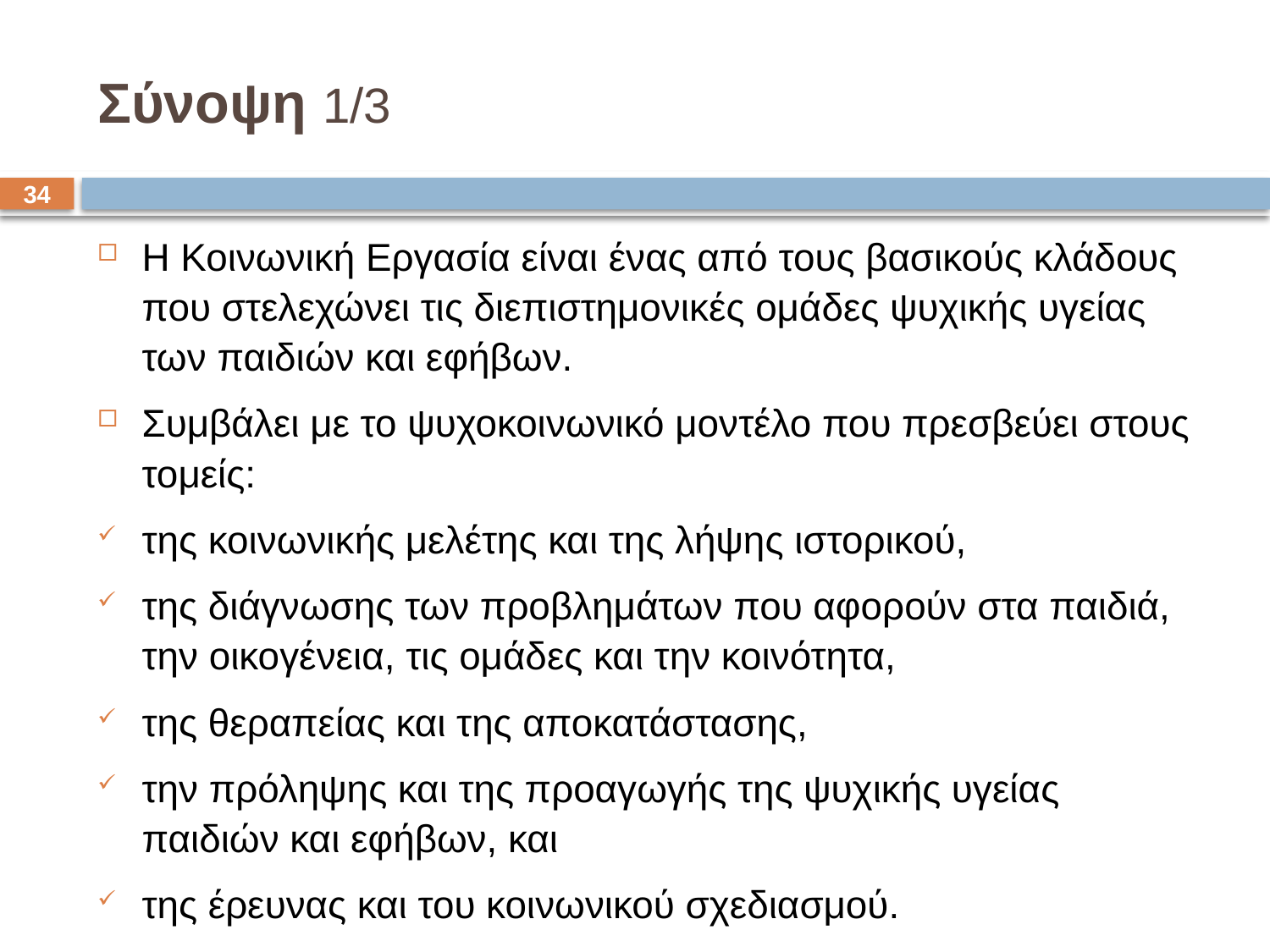

# Σύνοψη 1/3
34
Η Κοινωνική Εργασία είναι ένας από τους βασικούς κλάδους που στελεχώνει τις διεπιστημονικές ομάδες ψυχικής υγείας των παιδιών και εφήβων.
Συμβάλει με το ψυχοκοινωνικό μοντέλο που πρεσβεύει στους τομείς:
της κοινωνικής μελέτης και της λήψης ιστορικού,
της διάγνωσης των προβλημάτων που αφορούν στα παιδιά, την οικογένεια, τις ομάδες και την κοινότητα,
της θεραπείας και της αποκατάστασης,
την πρόληψης και της προαγωγής της ψυχικής υγείας παιδιών και εφήβων, και
της έρευνας και του κοινωνικού σχεδιασμού.